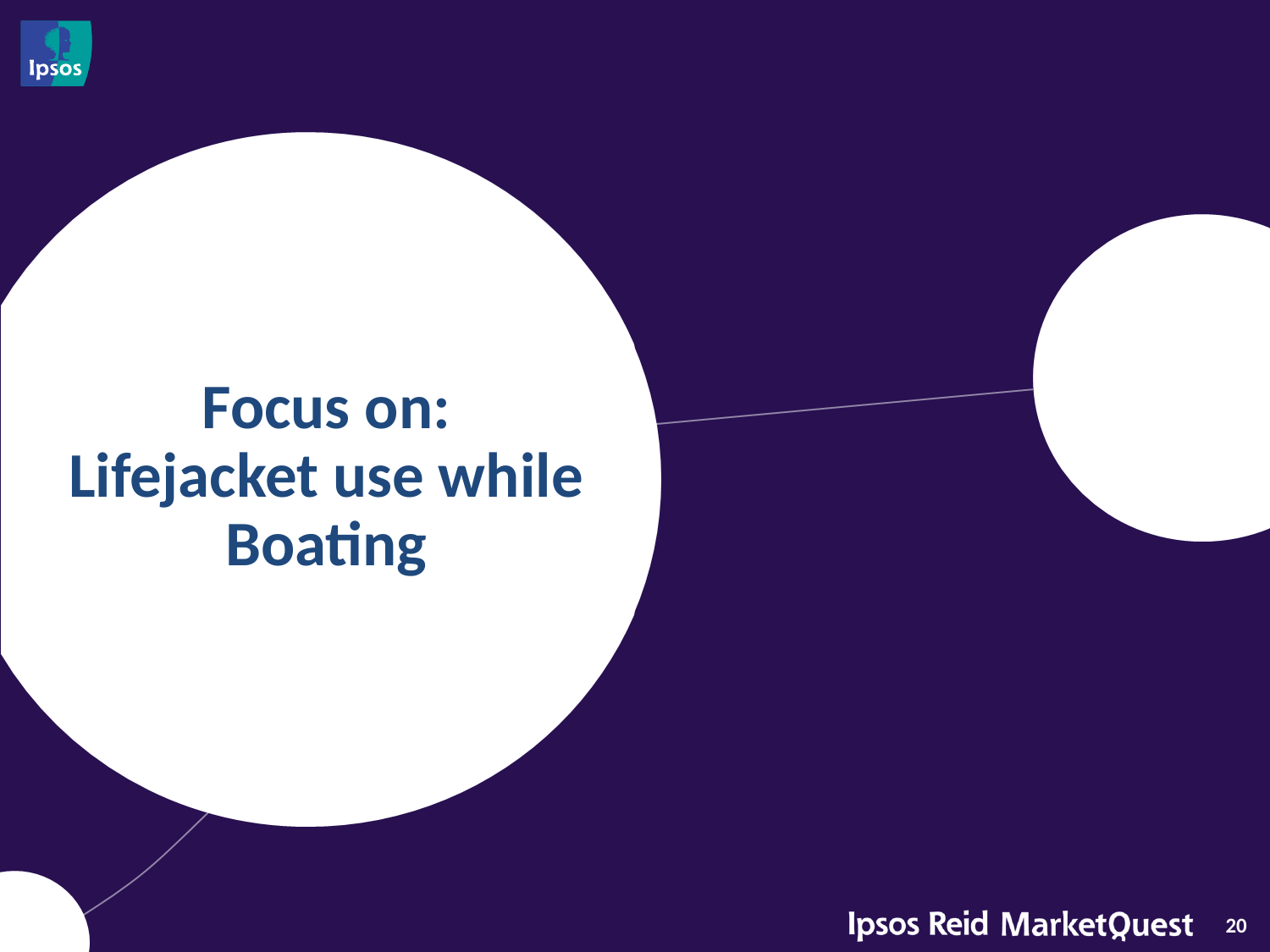

# Focus on: Lifejacket use while Boating
20